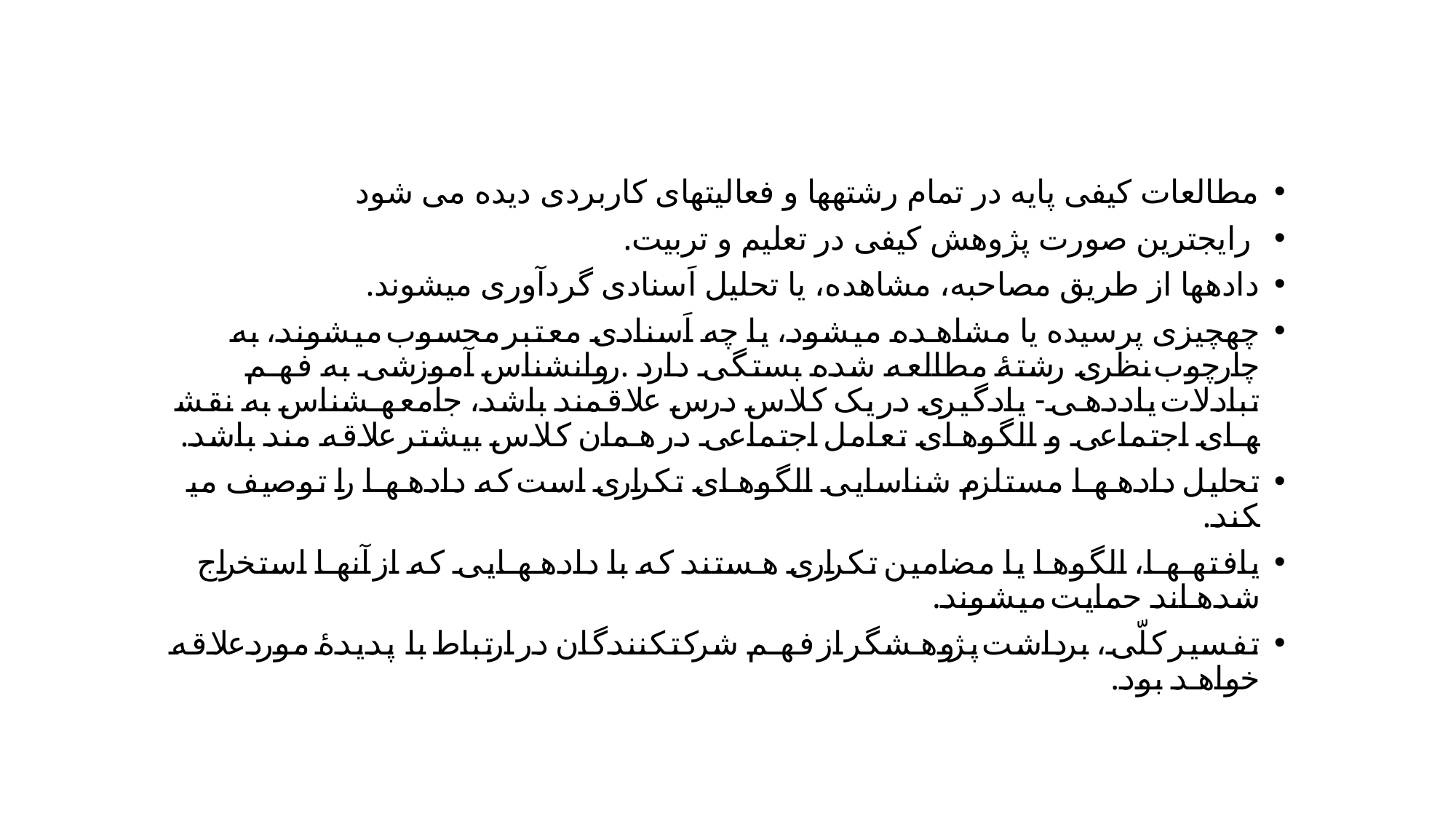

مطالعات کیفی پایه در تمام رشته­ها و فعالیت­های کاربردی دیده می شود
 رایج­ترین صورت پژوهش کیفی در تعلیم و تربیت.
داده­ها از طریق مصاحبه، مشاهده، یا تحلیل اَسنادی گردآوری می­شوند.
چه­چیزی پرسیده یا مشاهده می­شود، یا چه اَسنادی معتبر محسوب می­شوند، به چارچوب نظری رشتۀ مطالعه شده بستگی دارد .روان­شناس آموزشی به فهم تبادلات یاددهی- یادگیری در یک کلاس درس علاقمند باشد، جامعه­شناس به نقش­های اجتماعی و الگوهای تعامل اجتماعی در همان کلاس بیشتر علاقه مند باشد.
تحلیل داده­ها مستلزم شناسایی الگوهای تکراری است که داده­ها را توصیف می­کند.
یافته­ها، الگوها یا مضامین تکراری هستند که با داده­هایی که از آنها استخراج شده­اند حمایت می­شوند.
تفسیر کلّی، برداشت پژوهشگر از فهم شرکت­کنندگان در ارتباط با پدیدۀ موردعلاقه خواهد بود.